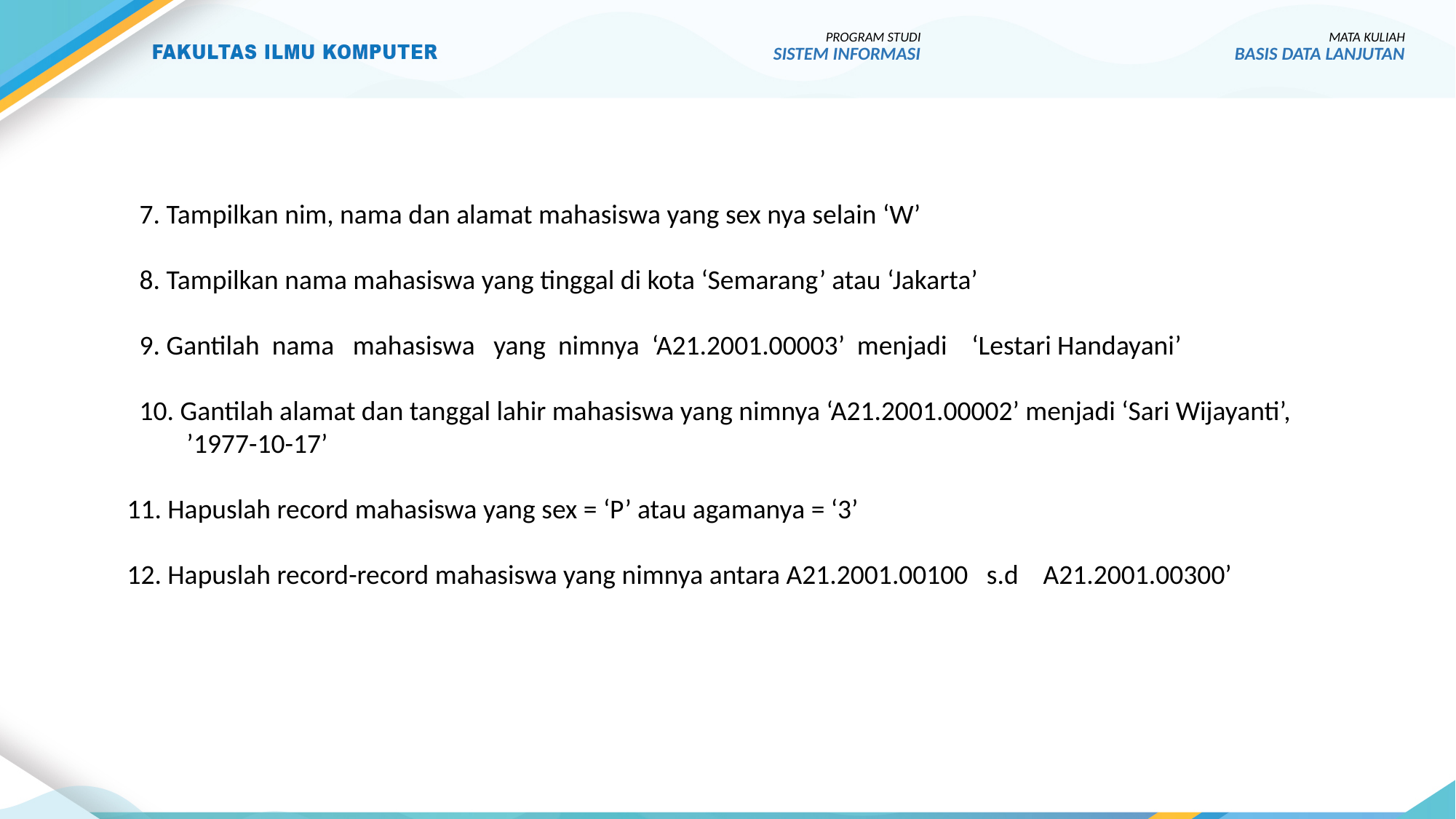

7. Tampilkan nim, nama dan alamat mahasiswa yang sex nya selain ‘W’

           8. Tampilkan nama mahasiswa yang tinggal di kota ‘Semarang’ atau ‘Jakarta’

           9. Gantilah  nama   mahasiswa   yang  nimnya  ‘A21.2001.00003’  menjadi    ‘Lestari Handayani’

           10. Gantilah alamat dan tanggal lahir mahasiswa yang nimnya ‘A21.2001.00002’ menjadi ‘Sari Wijayanti’,
	 ’1977-10-17’

         11. Hapuslah record mahasiswa yang sex = ‘P’ atau agamanya = ‘3’

         12. Hapuslah record-record mahasiswa yang nimnya antara A21.2001.00100   s.d    A21.2001.00300’